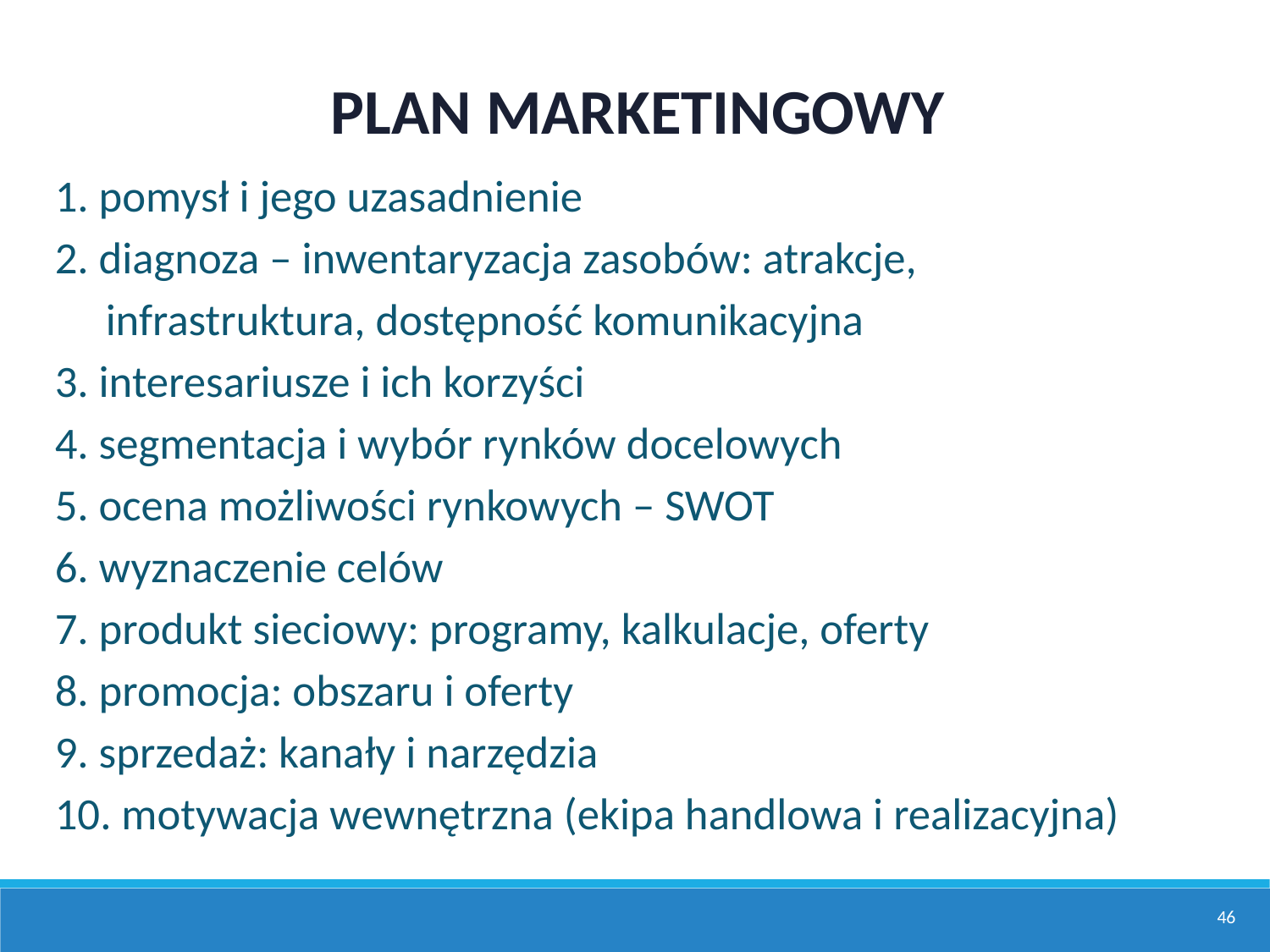

PLAN MARKETINGOWY
1. pomysł i jego uzasadnienie
2. diagnoza – inwentaryzacja zasobów: atrakcje,
     infrastruktura, dostępność komunikacyjna
3. interesariusze i ich korzyści
4. segmentacja i wybór rynków docelowych
5. ocena możliwości rynkowych – SWOT
6. wyznaczenie celów
7. produkt sieciowy: programy, kalkulacje, oferty
8. promocja: obszaru i oferty
9. sprzedaż: kanały i narzędzia
10. motywacja wewnętrzna (ekipa handlowa i realizacyjna)

46